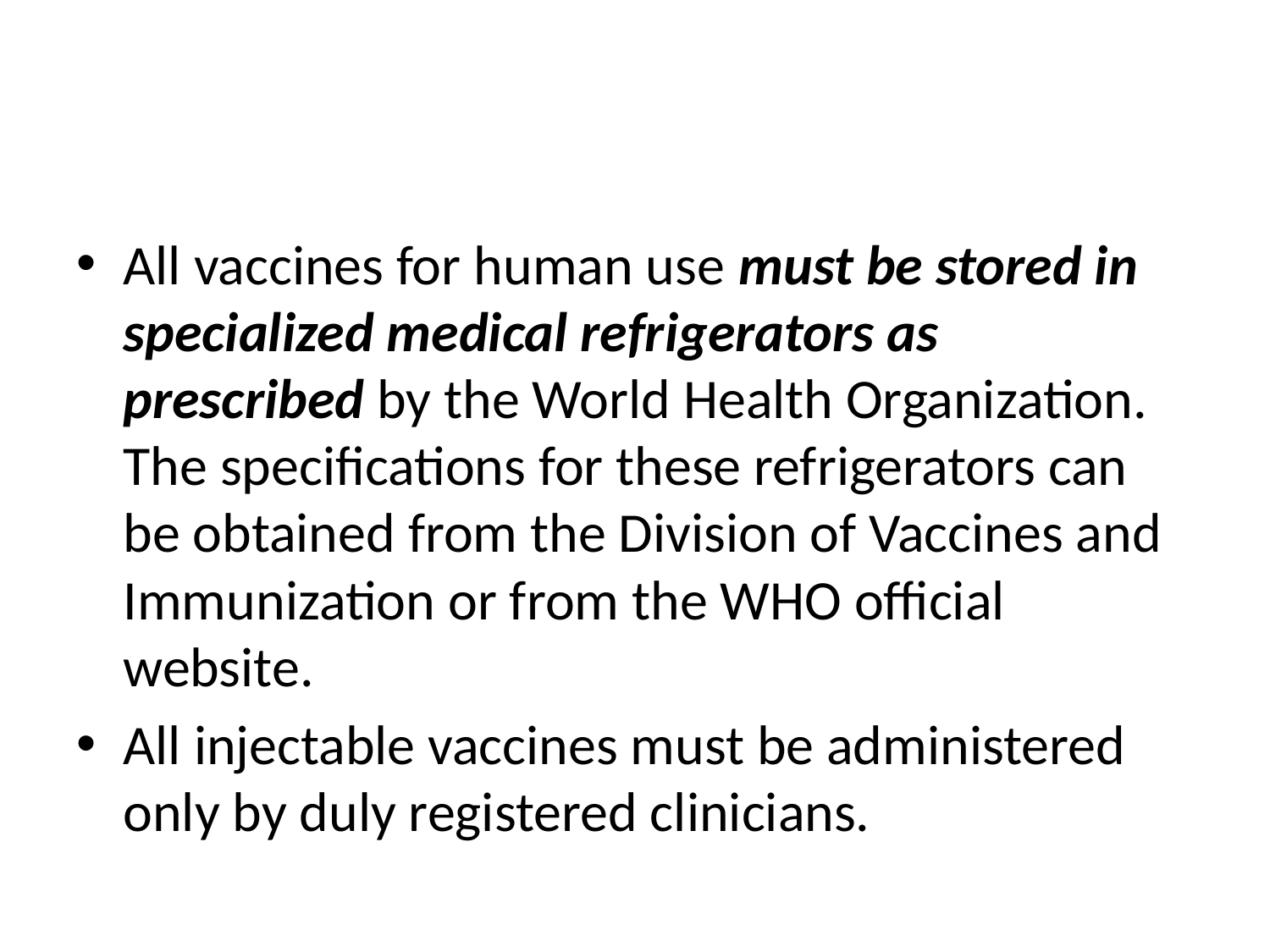

#
All vaccines for human use must be stored in specialized medical refrigerators as prescribed by the World Health Organization. The specifications for these refrigerators can be obtained from the Division of Vaccines and Immunization or from the WHO official website.
All injectable vaccines must be administered only by duly registered clinicians.